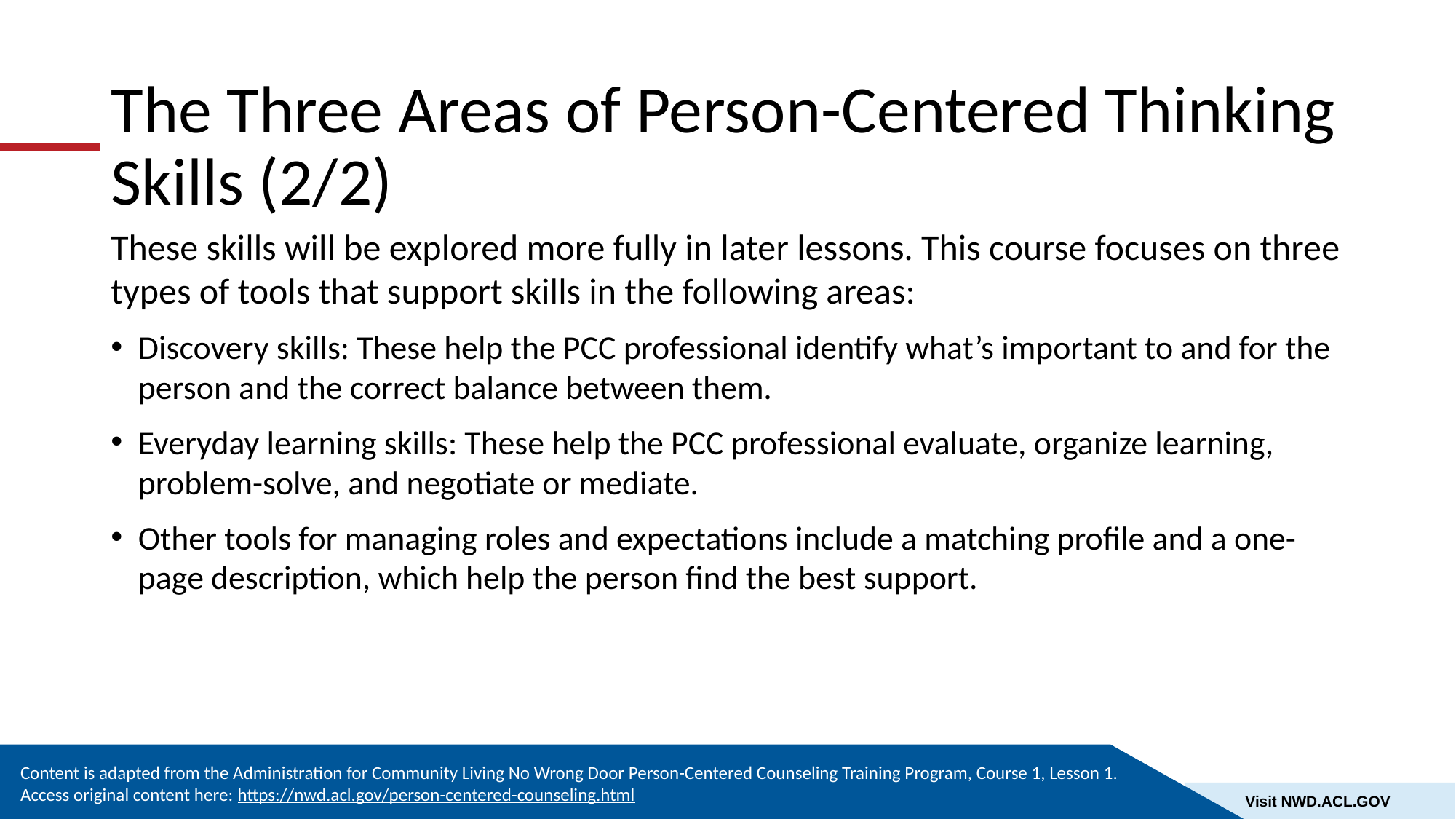

# The Three Areas of Person-Centered Thinking Skills (2/2)
These skills will be explored more fully in later lessons. This course focuses on three types of tools that support skills in the following areas:
Discovery skills: These help the PCC professional identify what’s important to and for the person and the correct balance between them.
Everyday learning skills: These help the PCC professional evaluate, organize learning, problem-solve, and negotiate or mediate.
Other tools for managing roles and expectations include a matching profile and a one-page description, which help the person find the best support.